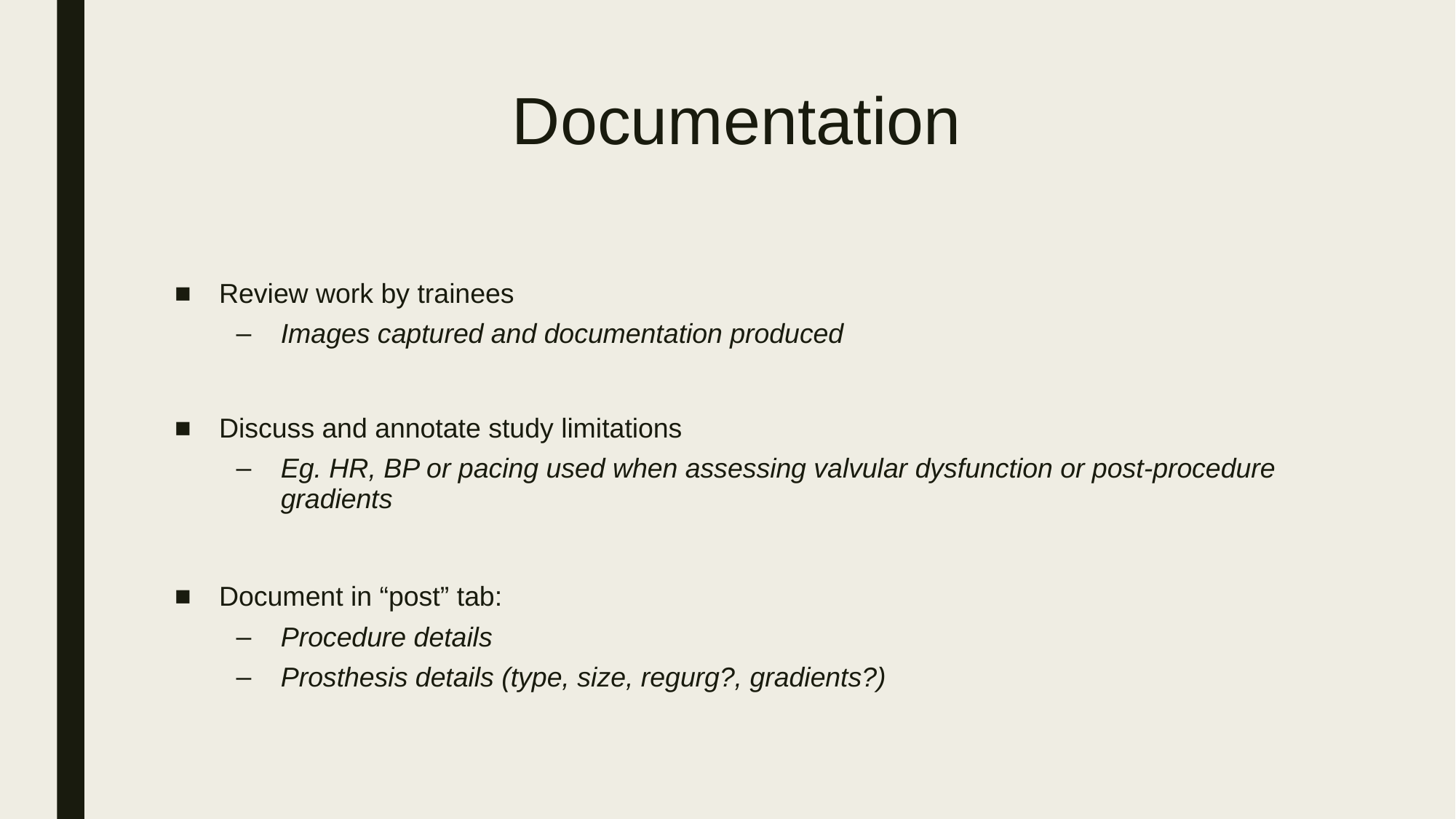

# Documentation
Review work by trainees
Images captured and documentation produced

Discuss and annotate study limitations
Eg. HR, BP or pacing used when assessing valvular dysfunction or post-procedure gradients

Document in “post” tab:
Procedure details
Prosthesis details (type, size, regurg?, gradients?)